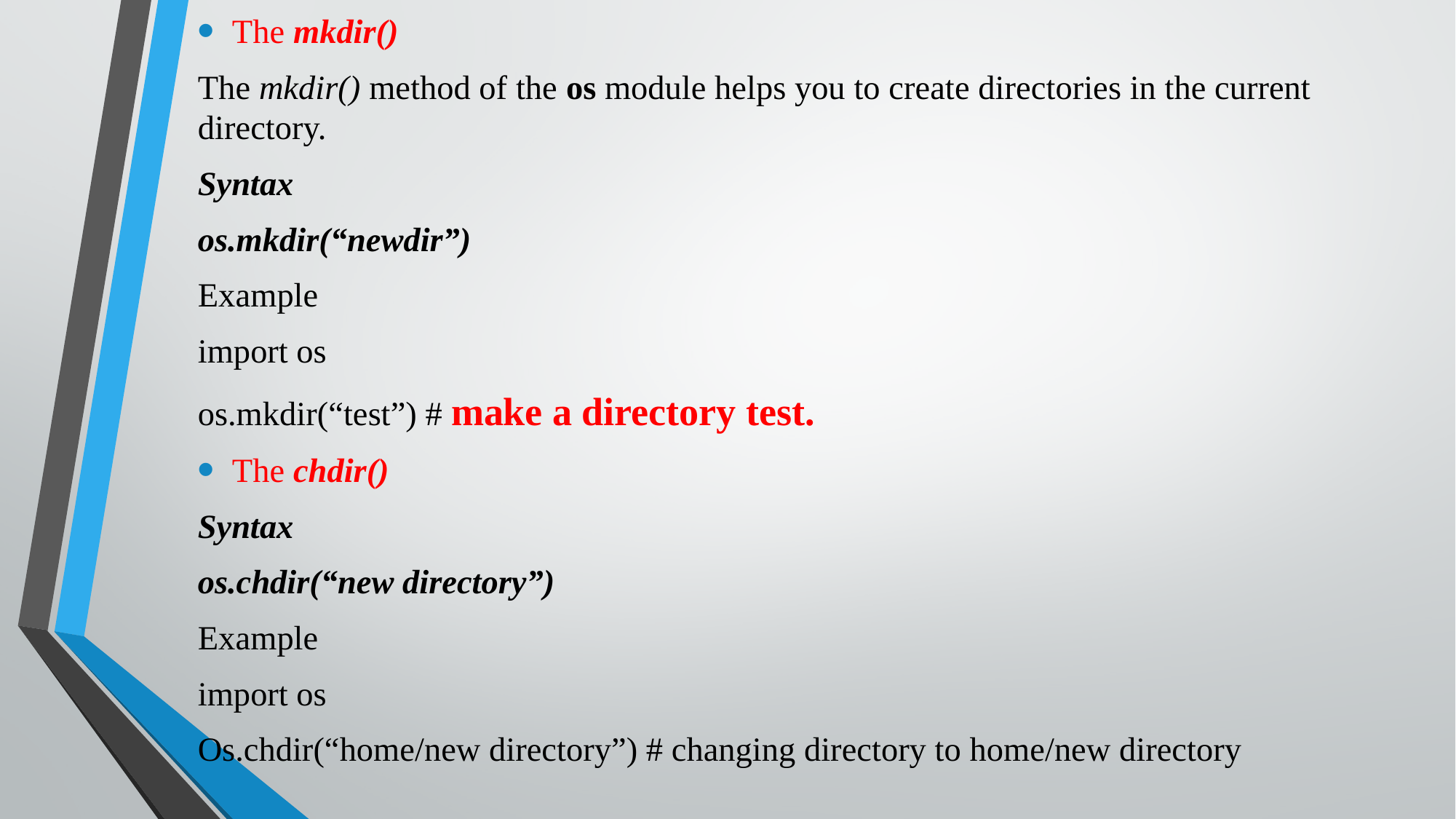

The mkdir()
The mkdir() method of the os module helps you to create directories in the current directory.
Syntax
os.mkdir(“newdir”)
Example
import os
os.mkdir(“test”) # make a directory test.
The chdir()
Syntax
os.chdir(“new directory”)
Example
import os
Os.chdir(“home/new directory”) # changing directory to home/new directory